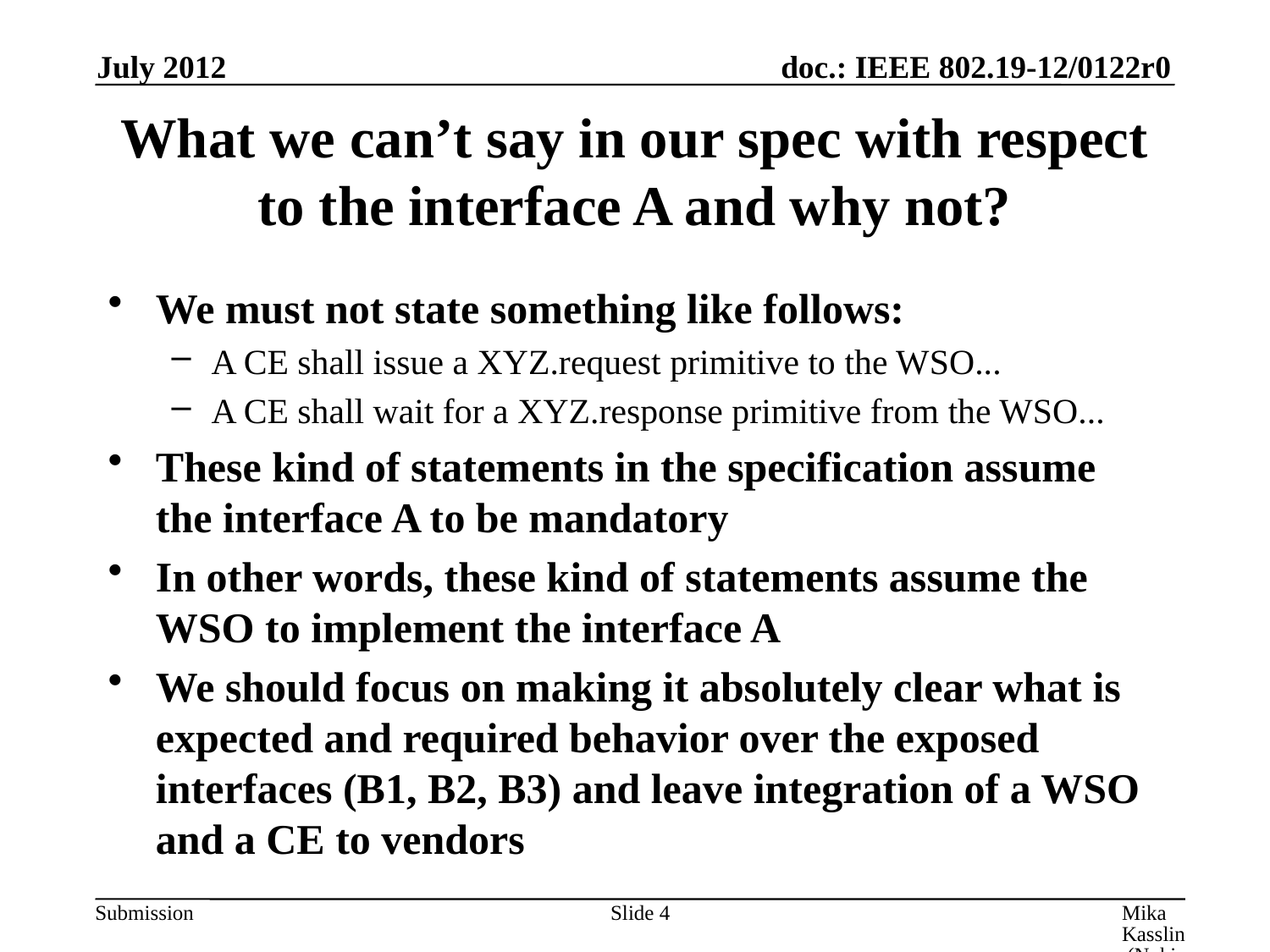

July 2012
# What we can’t say in our spec with respect to the interface A and why not?
We must not state something like follows:
A CE shall issue a XYZ.request primitive to the WSO...
A CE shall wait for a XYZ.response primitive from the WSO...
These kind of statements in the specification assume the interface A to be mandatory
In other words, these kind of statements assume the WSO to implement the interface A
We should focus on making it absolutely clear what is expected and required behavior over the exposed interfaces (B1, B2, B3) and leave integration of a WSO and a CE to vendors
Slide 4
Mika Kasslin (Nokia), Ryo Sawai (Sony), et al